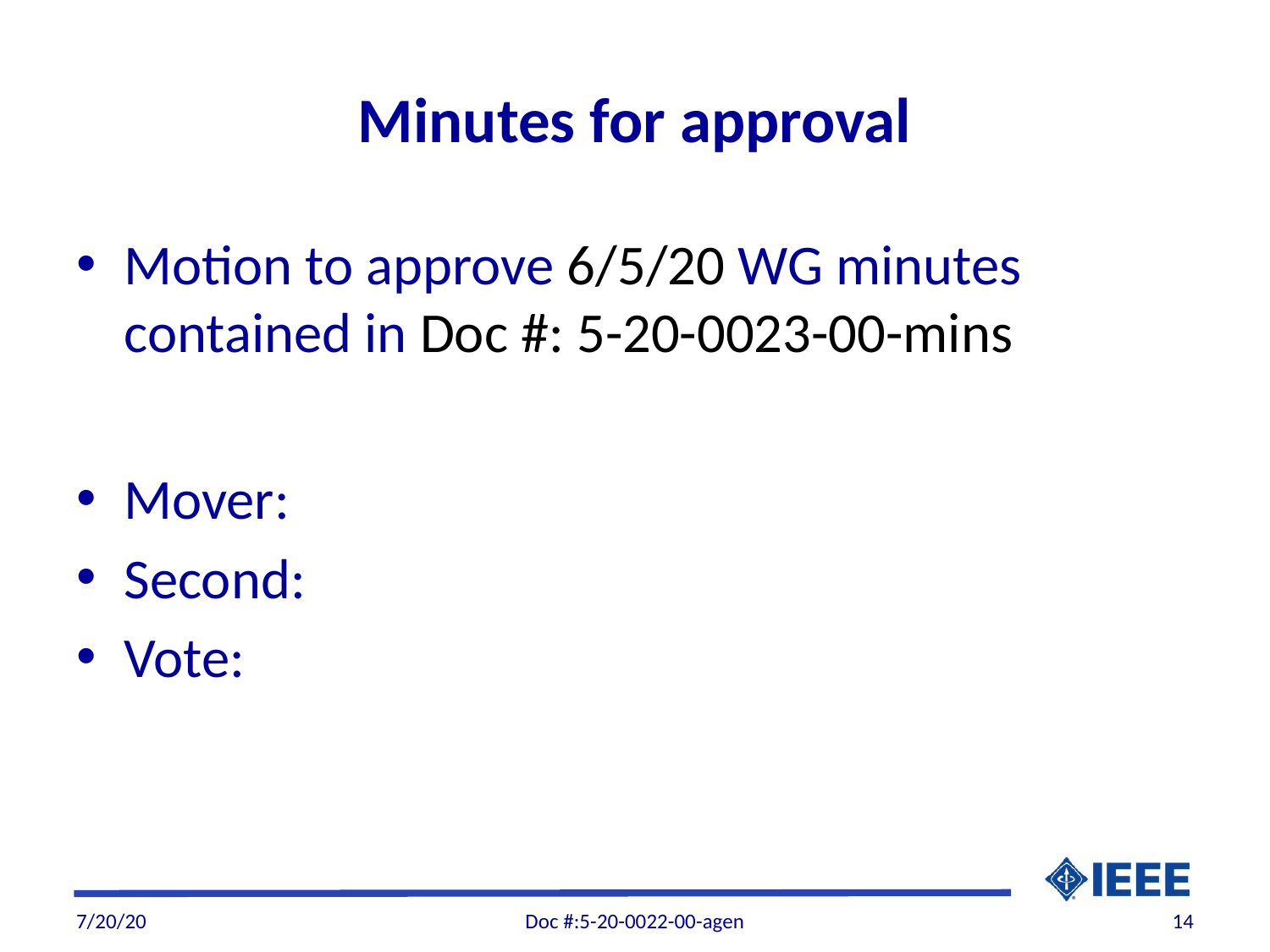

# Minutes for approval
Motion to approve 6/5/20 WG minutes contained in Doc #: 5-20-0023-00-mins

Mover:
Second:
Vote:

7/20/20
Doc #:5-20-0022-00-agen
14